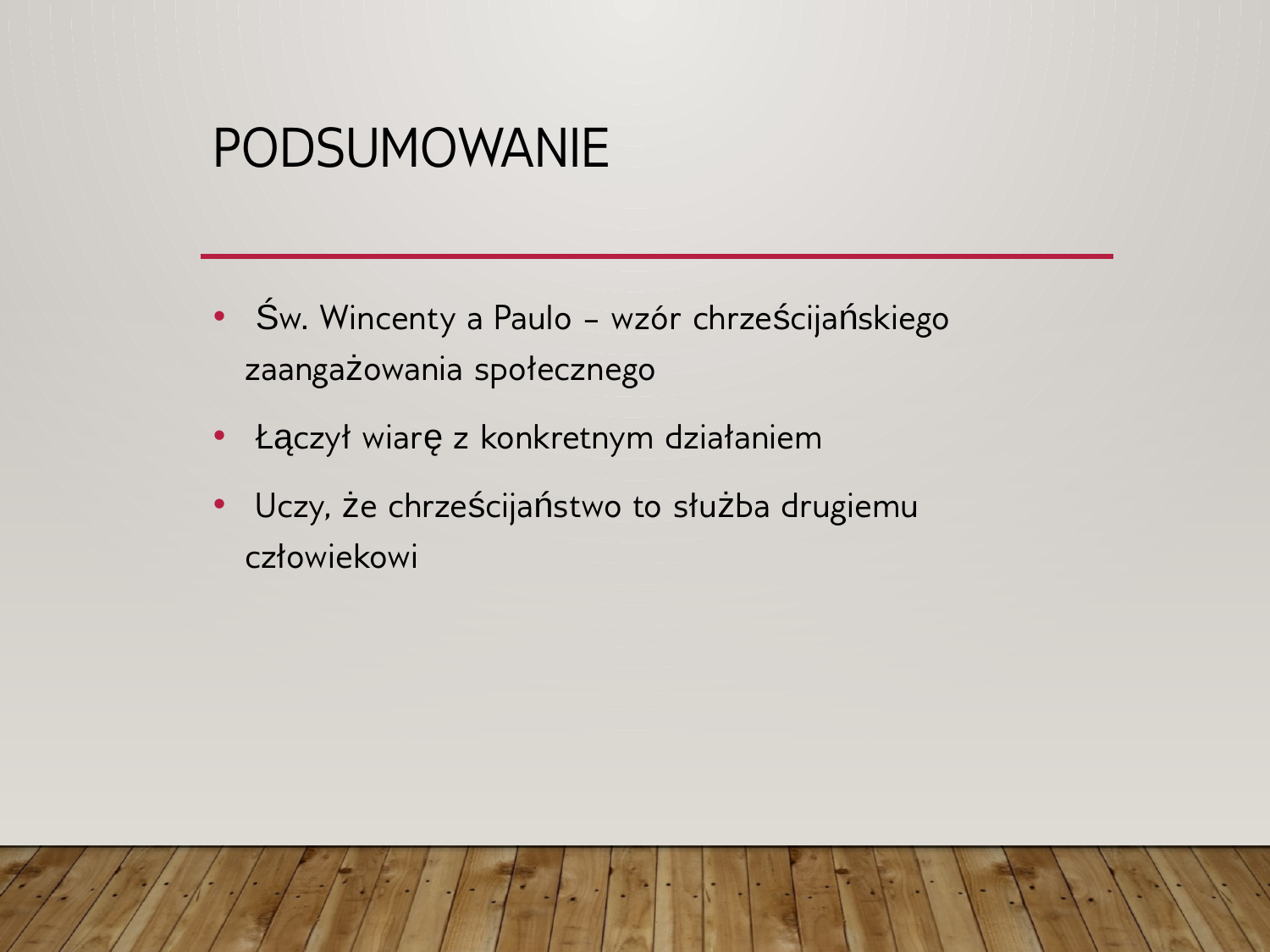

# Podsumowanie
 Św. Wincenty a Paulo – wzór chrześcijańskiego zaangażowania społecznego
 Łączył wiarę z konkretnym działaniem
 Uczy, że chrześcijaństwo to służba drugiemu człowiekowi